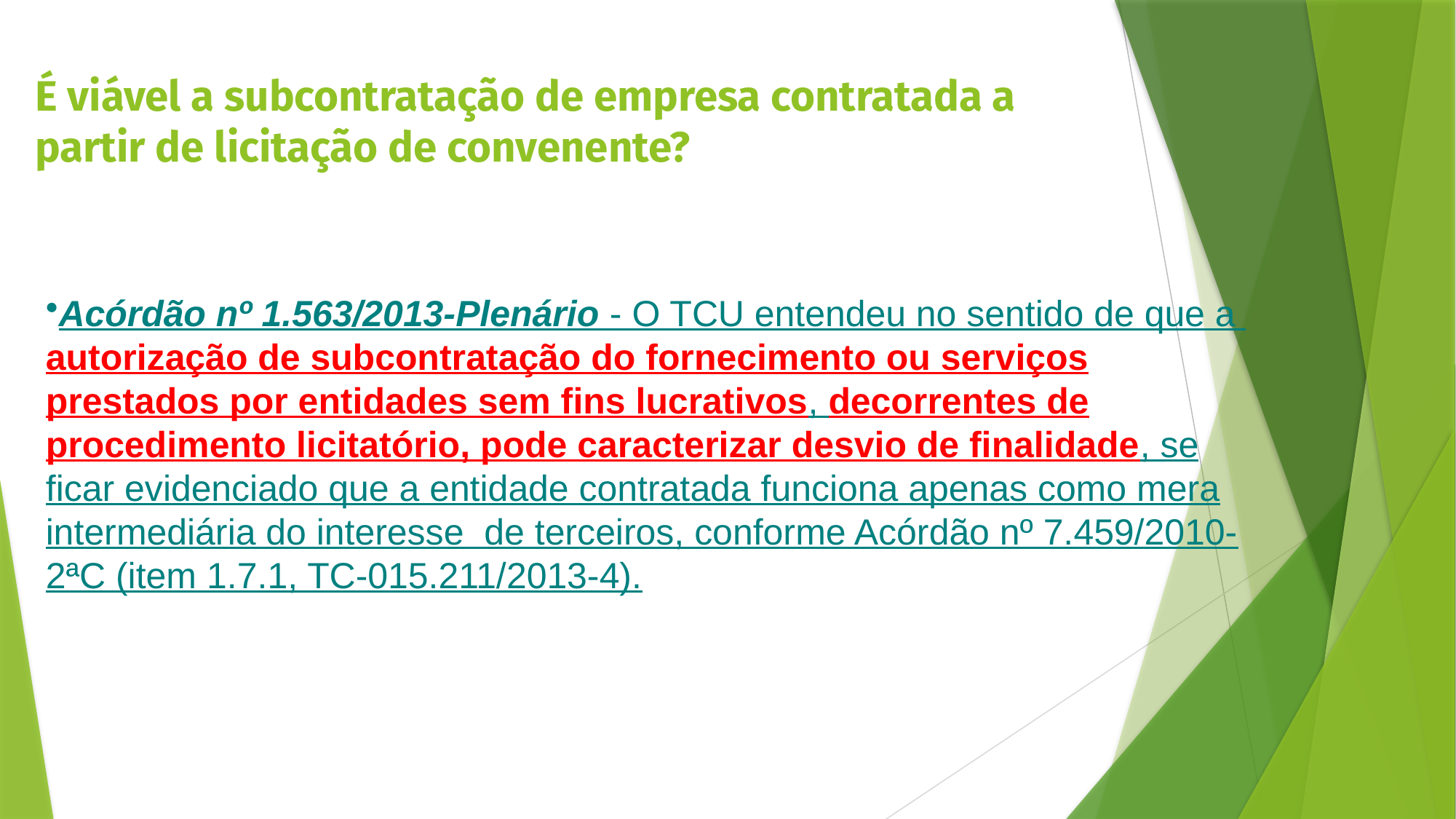

# É viável a subcontratação de empresa contratada a partir de licitação de convenente?
Acórdão nº 1.563/2013-Plenário - O TCU entendeu no sentido de que a
autorização de subcontratação do fornecimento ou serviços prestados por entidades sem fins lucrativos, decorrentes de procedimento licitatório, pode caracterizar desvio de finalidade, se ficar evidenciado que a entidade contratada funciona apenas como mera intermediária do interesse  de terceiros, conforme Acórdão nº 7.459/2010-2ªC (item 1.7.1, TC-015.211/2013-4).